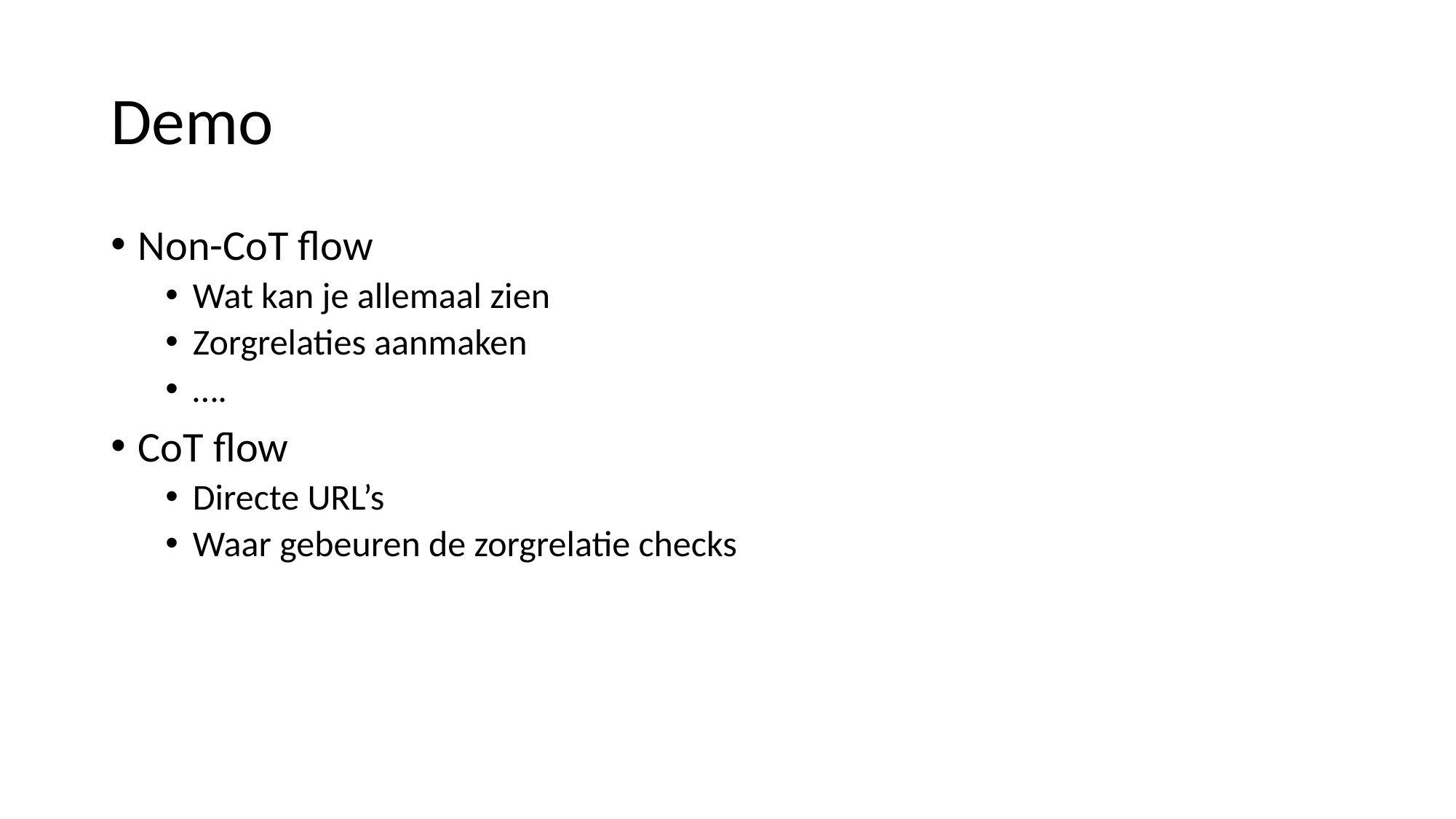

# Demo
Non-CoT flow
Wat kan je allemaal zien
Zorgrelaties aanmaken
….
CoT flow
Directe URL’s
Waar gebeuren de zorgrelatie checks